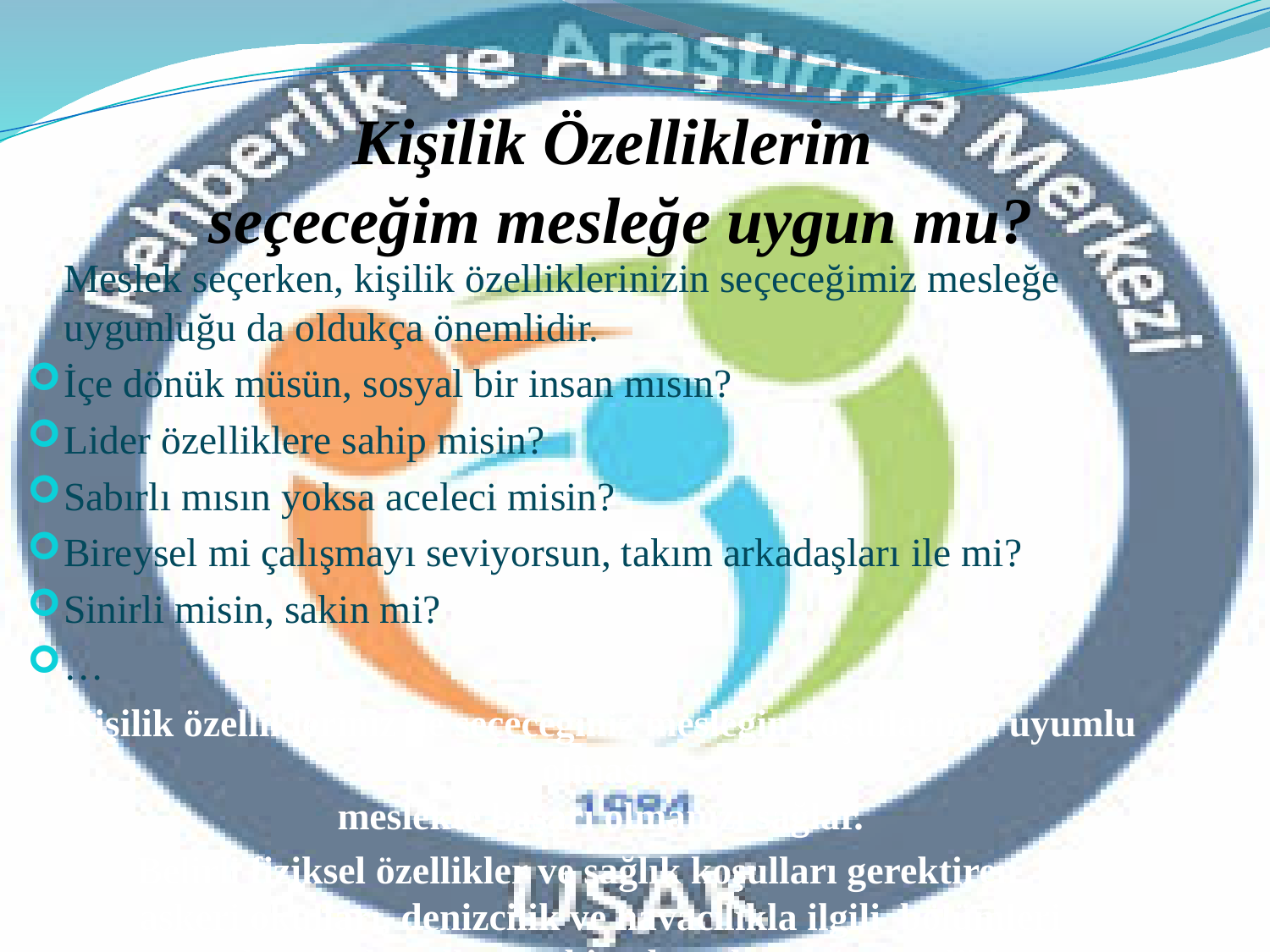

# Kişilik Özelliklerim seçeceğim mesleğe uygun mu?
		Meslek seçerken, kişilik özelliklerinizin seçeceğimiz mesleğe uygunluğu da oldukça önemlidir.
İçe dönük müsün, sosyal bir insan mısın?
Lider özelliklere sahip misin?
Sabırlı mısın yoksa aceleci misin?
Bireysel mi çalışmayı seviyorsun, takım arkadaşları ile mi?
Sinirli misin, sakin mi?
…
		Kişilik özellikleriniz ile seçeceğiniz mesleğin koşullarının uyumlu olması
meslekte başarı olmanızı sağlar.
Belirli fiziksel özellikler ve sağlık koşulları gerektiren
askeri okulları, denizcilik ve havacılıkla ilgili  bölümleri seçerken bu koşullara sahip olup olmadığınıza dikkat etmelisiniz.